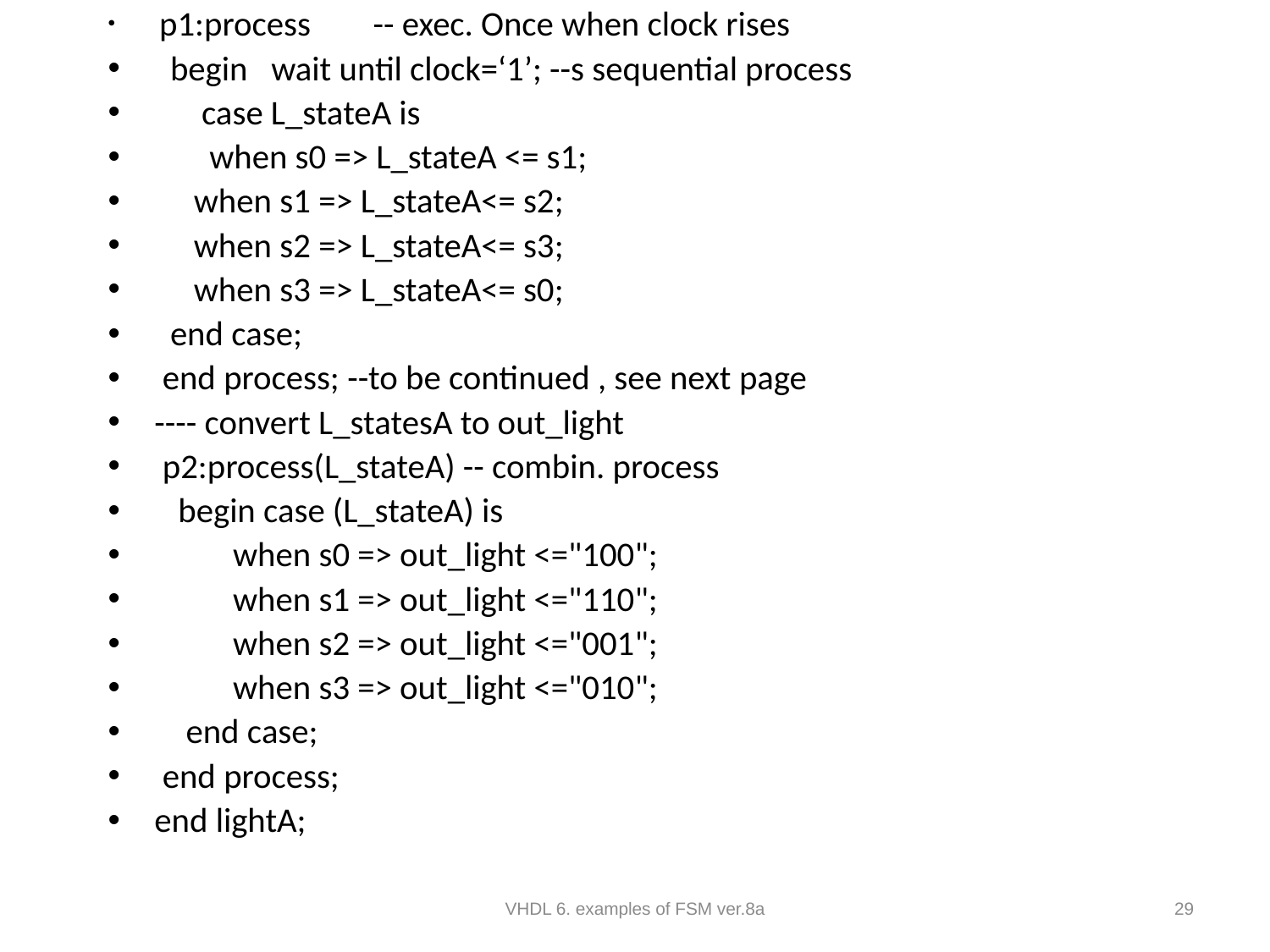

p1:process        -- exec. Once when clock rises
  begin   wait until clock=‘1’; --s sequential process
      case L_stateA is
       when s0 => L_stateA <= s1;
     when s1 => L_stateA<= s2;
     when s2 => L_stateA<= s3;
     when s3 => L_stateA<= s0;
  end case;
 end process; --to be continued , see next page
---- convert L_statesA to out_light
 p2:process(L_stateA) -- combin. process
   begin case (L_stateA) is
          when s0 => out_light <="100";
          when s1 => out_light <="110";
          when s2 => out_light <="001";
          when s3 => out_light <="010";
    end case;
 end process;
end lightA;
#
VHDL 6. examples of FSM ver.8a
29